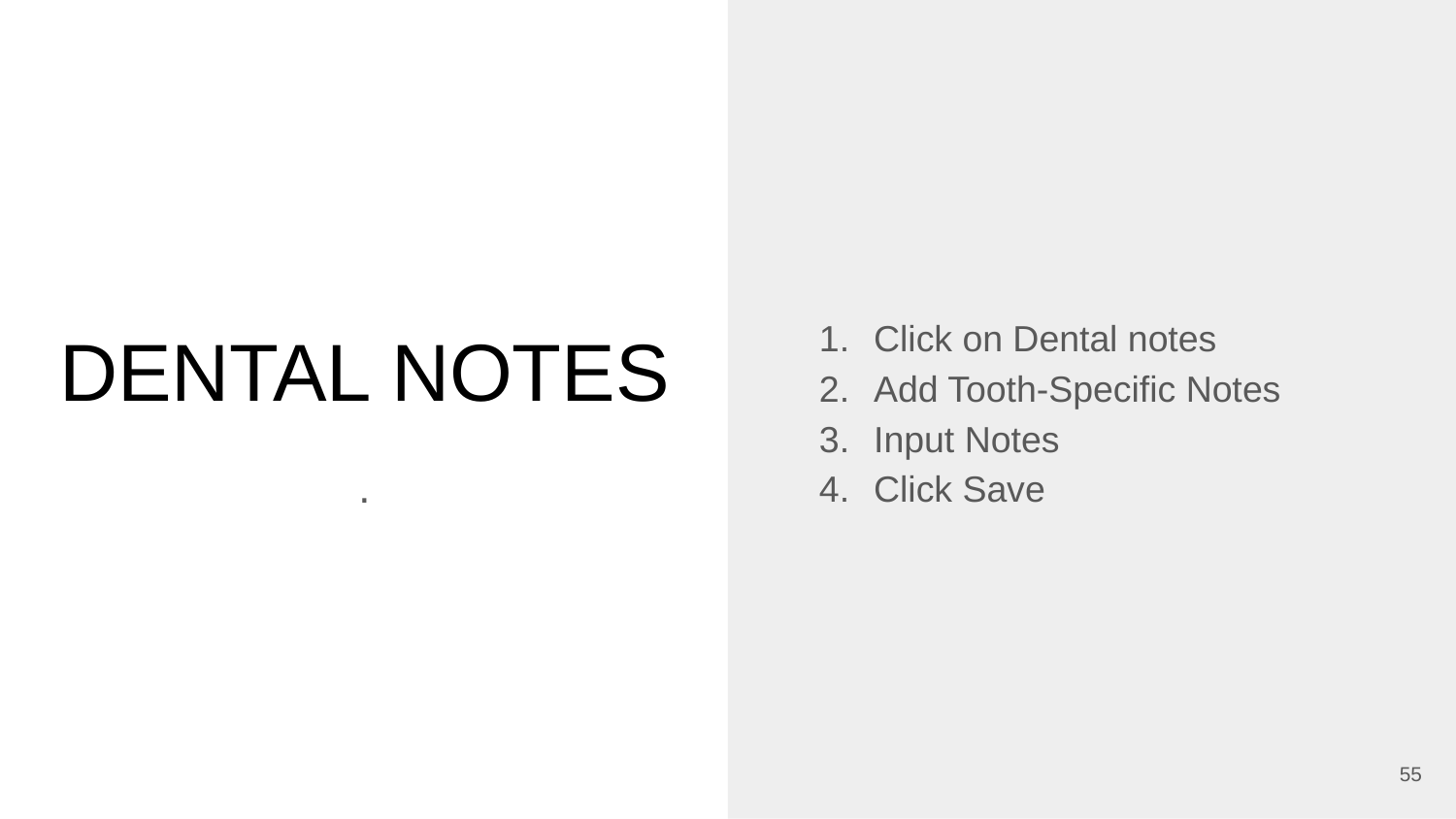

Click on Dental notes
Add Tooth-Specific Notes
Input Notes
Click Save
# DENTAL NOTES
.
55